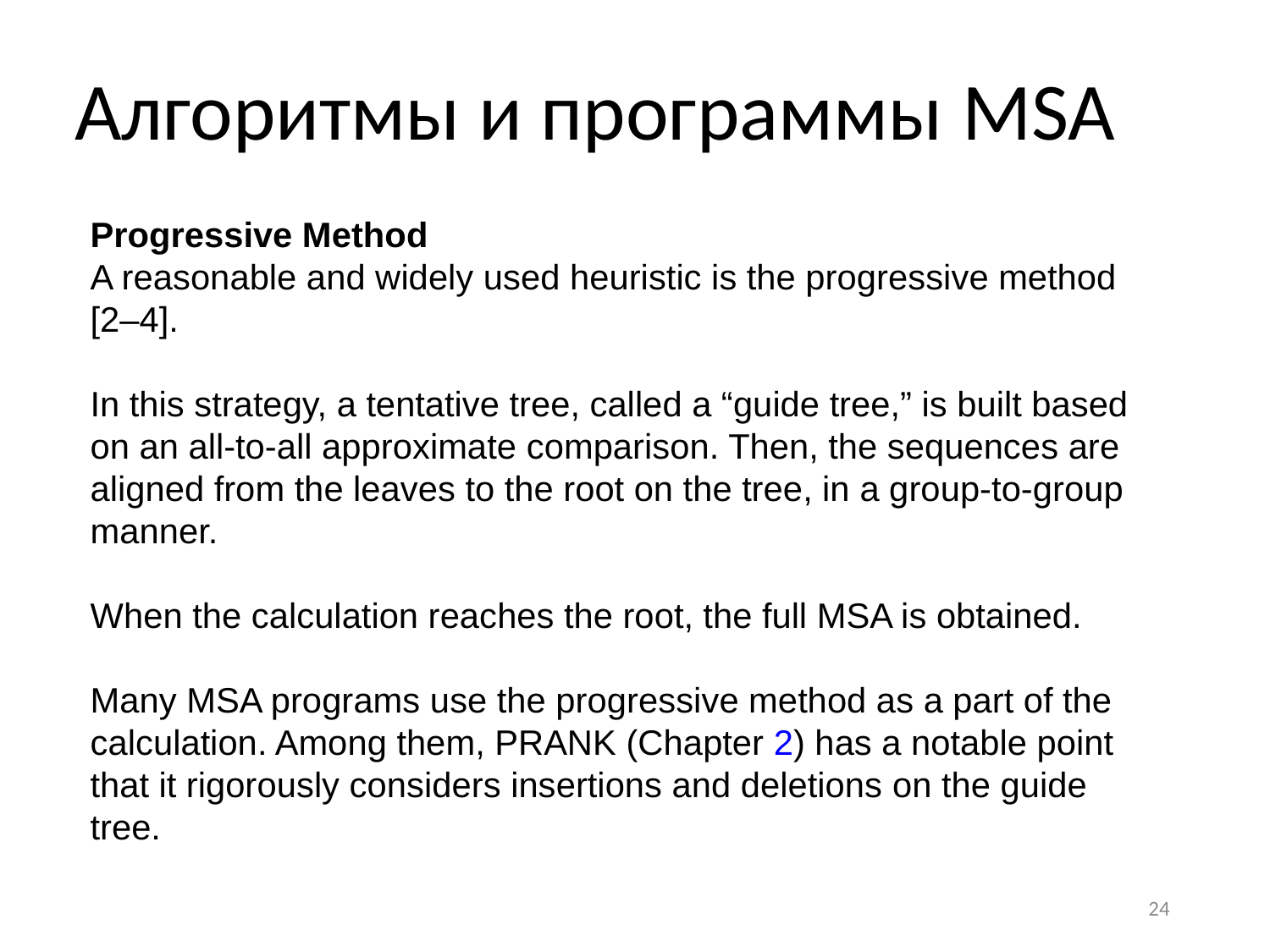

# Алгоритмы и программы MSA
Progressive Method
A reasonable and widely used heuristic is the progressive method [2–4].

In this strategy, a tentative tree, called a “guide tree,” is built based on an all-to-all approximate comparison. Then, the sequences are aligned from the leaves to the root on the tree, in a group-to-group manner.

When the calculation reaches the root, the full MSA is obtained.

Many MSA programs use the progressive method as a part of the calculation. Among them, PRANK (Chapter 2) has a notable point that it rigorously considers insertions and deletions on the guide tree.
24